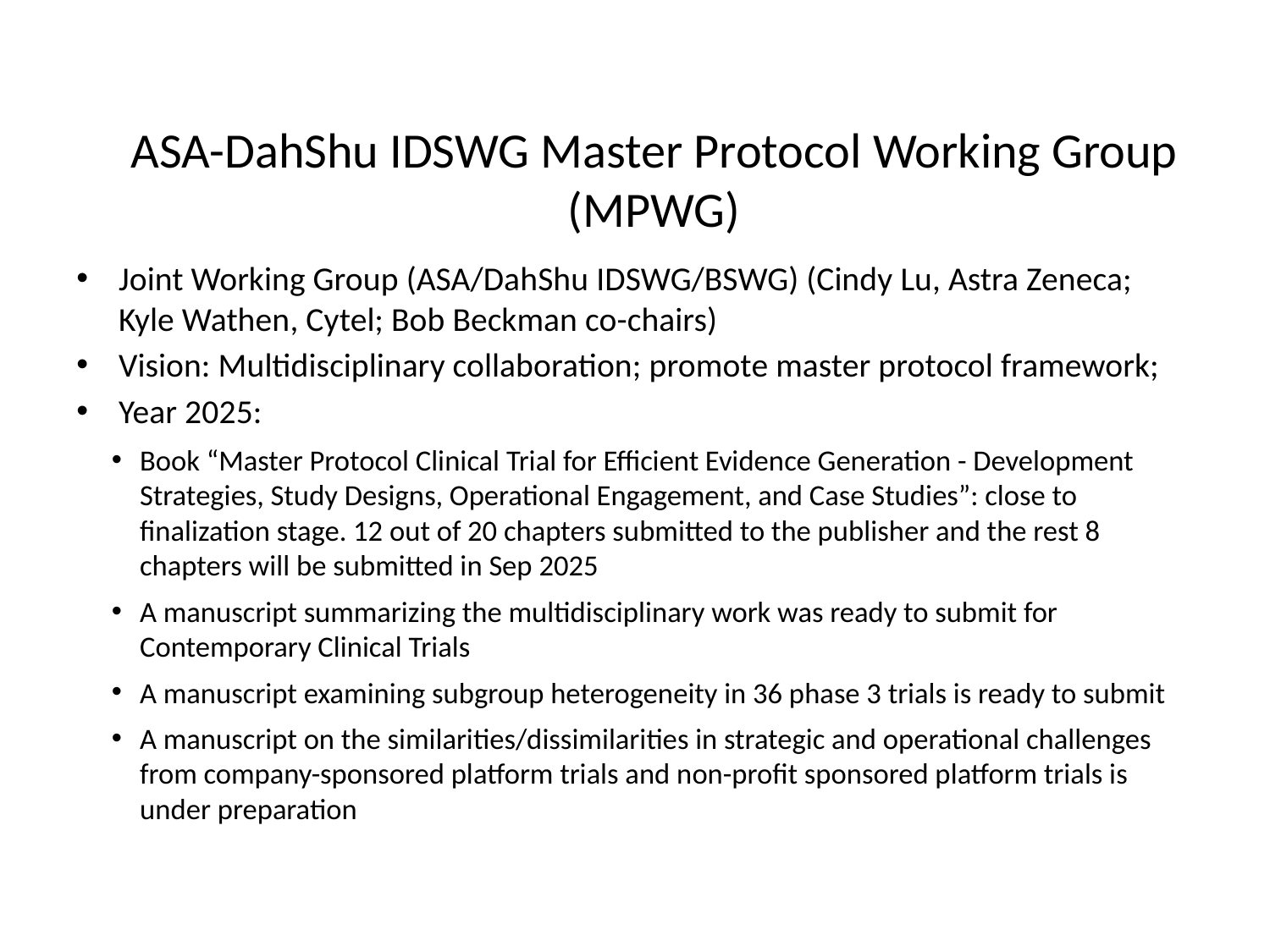

# ASA-DahShu IDSWG Master Protocol Working Group (MPWG)
Joint Working Group (ASA/DahShu IDSWG/BSWG) (Cindy Lu, Astra Zeneca; Kyle Wathen, Cytel; Bob Beckman co-chairs)
Vision: Multidisciplinary collaboration; promote master protocol framework;
Year 2025:
Book “Master Protocol Clinical Trial for Efficient Evidence Generation - Development Strategies, Study Designs, Operational Engagement, and Case Studies”: close to finalization stage. 12 out of 20 chapters submitted to the publisher and the rest 8 chapters will be submitted in Sep 2025
A manuscript summarizing the multidisciplinary work was ready to submit for Contemporary Clinical Trials
A manuscript examining subgroup heterogeneity in 36 phase 3 trials is ready to submit
A manuscript on the similarities/dissimilarities in strategic and operational challenges from company-sponsored platform trials and non-profit sponsored platform trials is under preparation